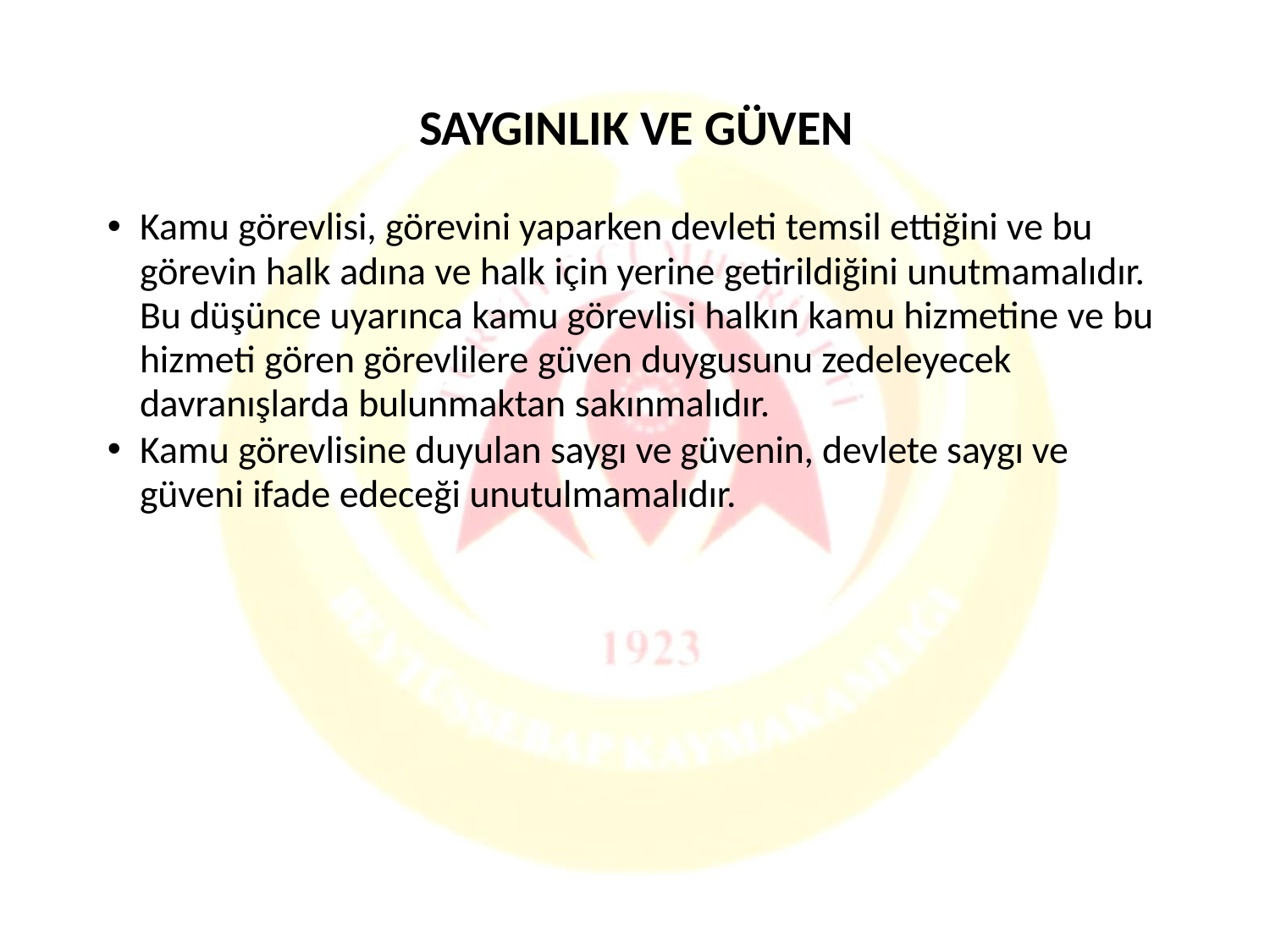

# SAYGINLIK VE GÜVEN
Kamu görevlisi, görevini yaparken devleti temsil ettiğini ve bu  görevin halk adına ve halk için yerine getirildiğini unutmamalıdır.  Bu düşünce uyarınca kamu görevlisi halkın kamu hizmetine ve bu  hizmeti gören görevlilere güven duygusunu zedeleyecek
davranışlarda bulunmaktan sakınmalıdır.
Kamu görevlisine duyulan saygı ve güvenin, devlete saygı ve  güveni ifade edeceği unutulmamalıdır.